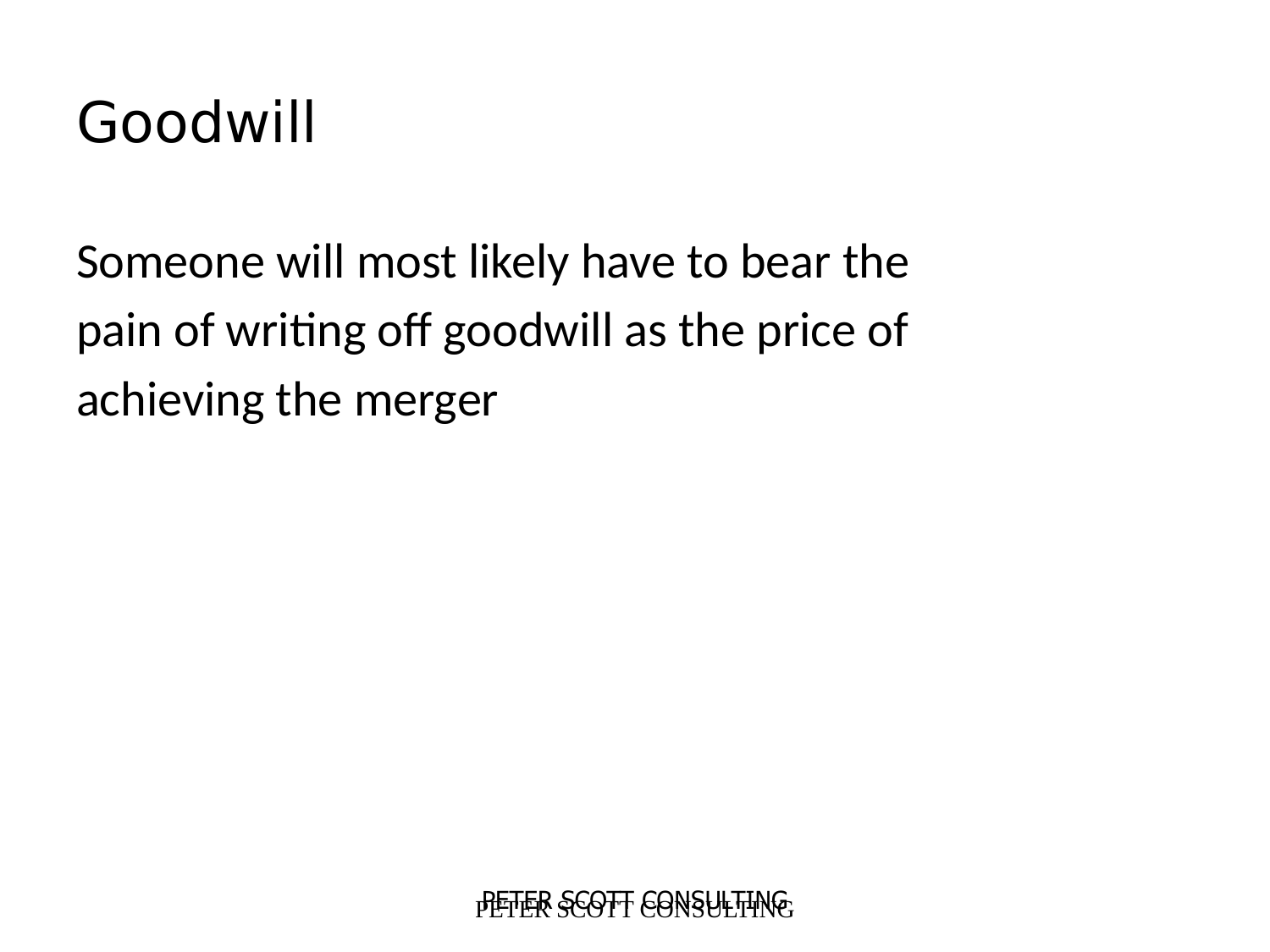

Goodwill
Someone will most likely have to bear the
pain of writing off goodwill as the price of
achieving the merger
PETER SCOTT CONSULTING
PETER SCOTT CONSULTING